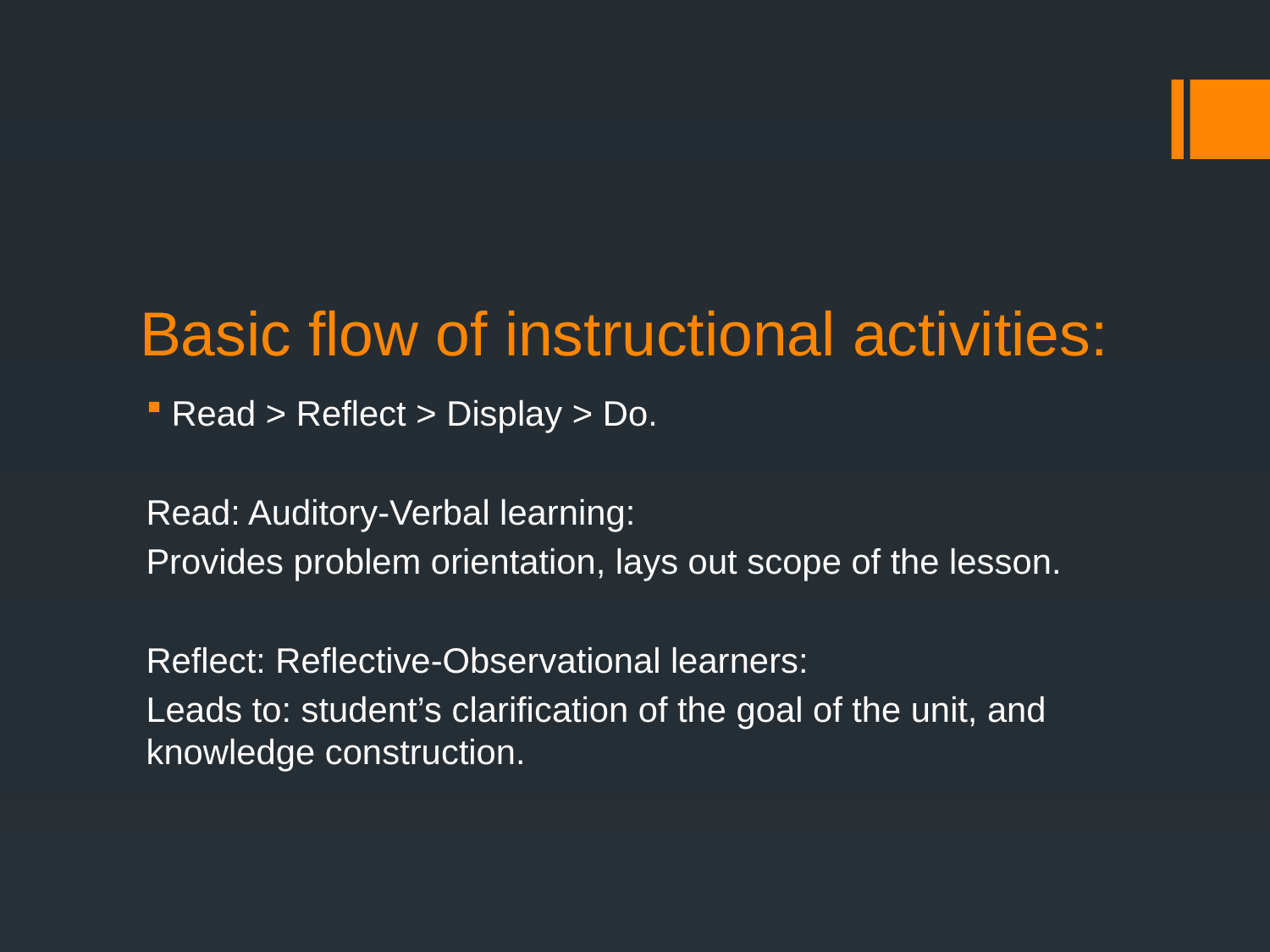

# Basic flow of instructional activities:
Read > Reflect > Display > Do.

Read: Auditory-Verbal learning:
Provides problem orientation, lays out scope of the lesson.

Reflect: Reflective-Observational learners:
Leads to: student’s clarification of the goal of the unit, and knowledge construction.